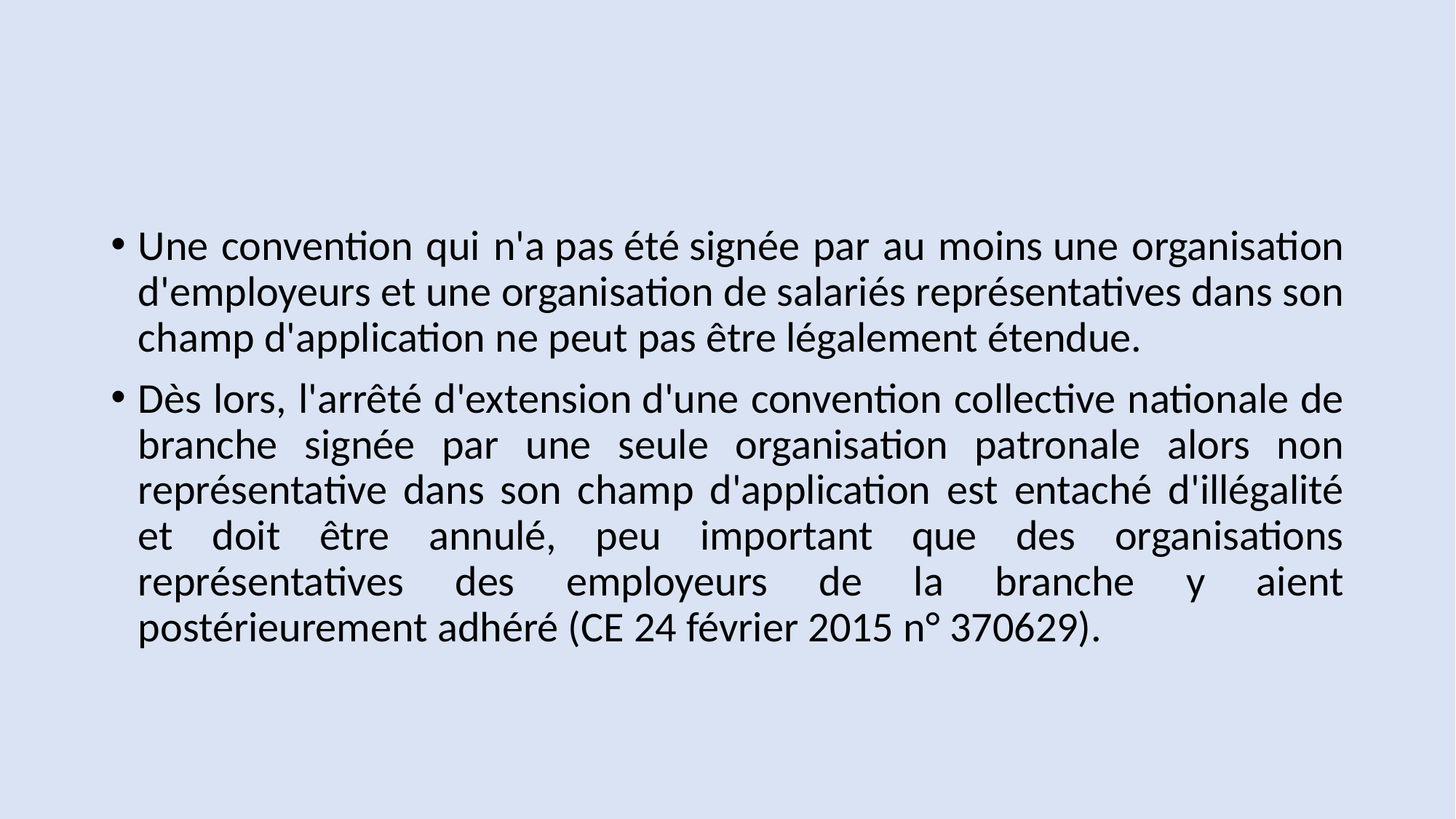

#
Une convention qui n'a pas été signée par au moins une organisation d'employeurs et une organisation de salariés représentatives dans son champ d'application ne peut pas être légalement étendue.
Dès lors, l'arrêté d'extension d'une convention collective nationale de branche signée par une seule organisation patronale alors non représentative dans son champ d'application est entaché d'illégalité et doit être annulé, peu important que des organisations représentatives des employeurs de la branche y aient postérieurement adhéré (CE 24 février 2015 n° 370629).